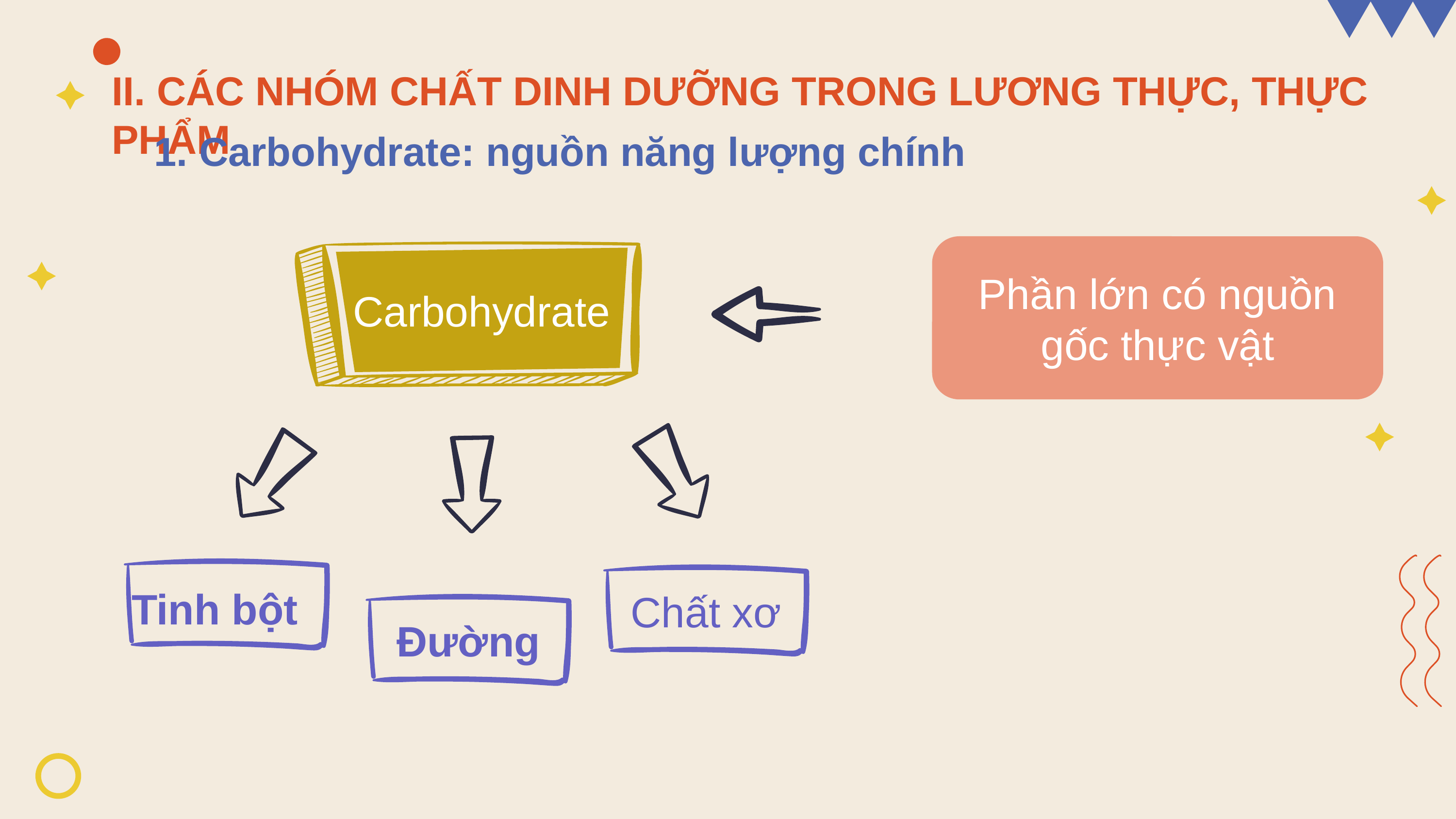

II. CÁC NHÓM CHẤT DINH DƯỠNG TRONG LƯƠNG THỰC, THỰC PHẨM
1. Carbohydrate: nguồn năng lượng chính
Phần lớn có nguồn gốc thực vật

Carbohydrate

Tinh bột

Chất xơ

Đường